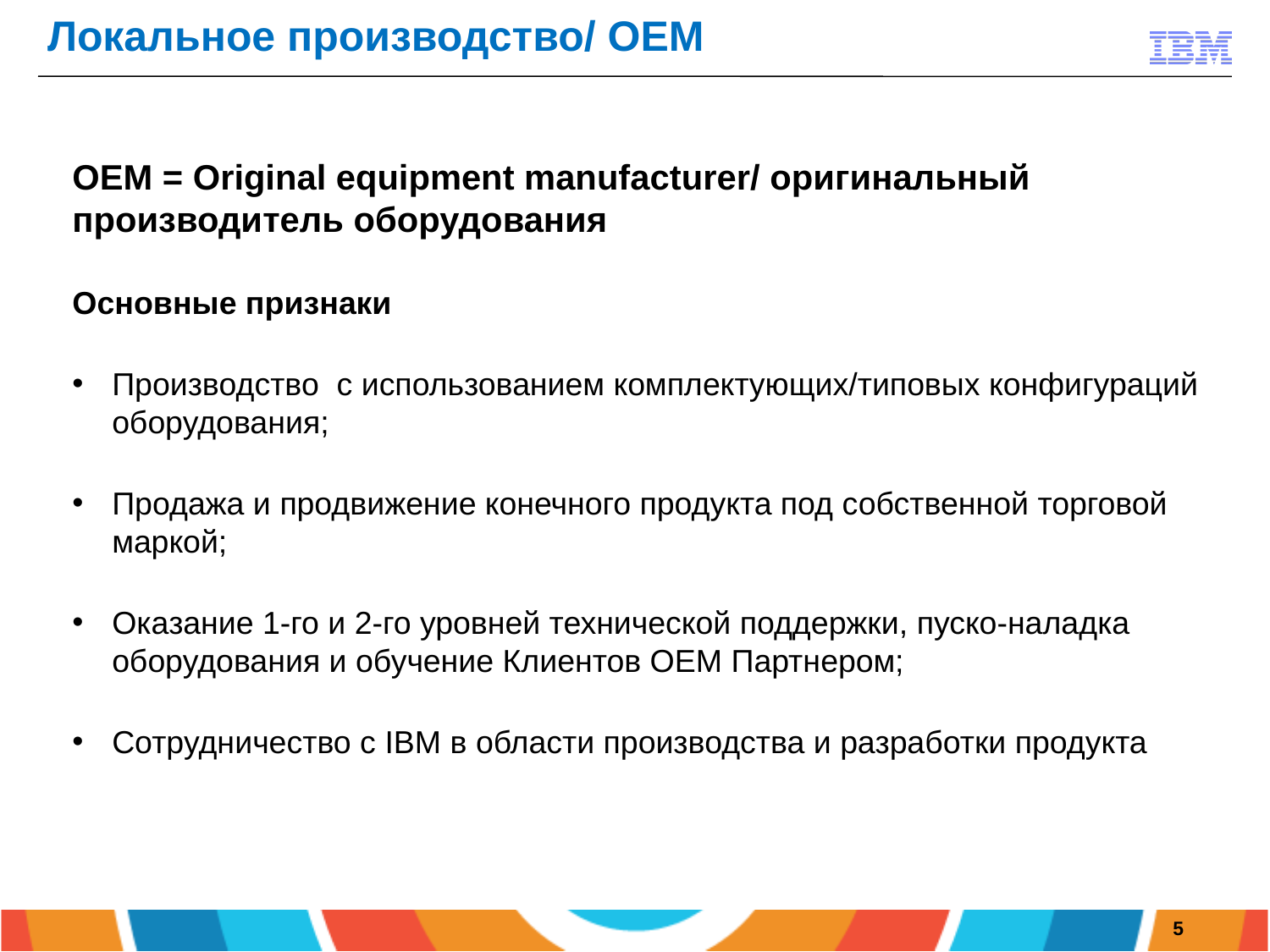

Локальное производство/ ОЕМ
OEM = Original equipment manufacturer/ оригинальный производитель оборудования
Основные признаки
Производство  с использованием комплектующих/типовых конфигураций оборудования;
Продажа и продвижение конечного продукта под собственной торговой маркой;
Оказание 1-го и 2-го уровней технической поддержки, пуско-наладка оборудования и обучение Клиентов ОЕМ Партнером;
Сотрудничество с IBM в области производства и разработки продукта